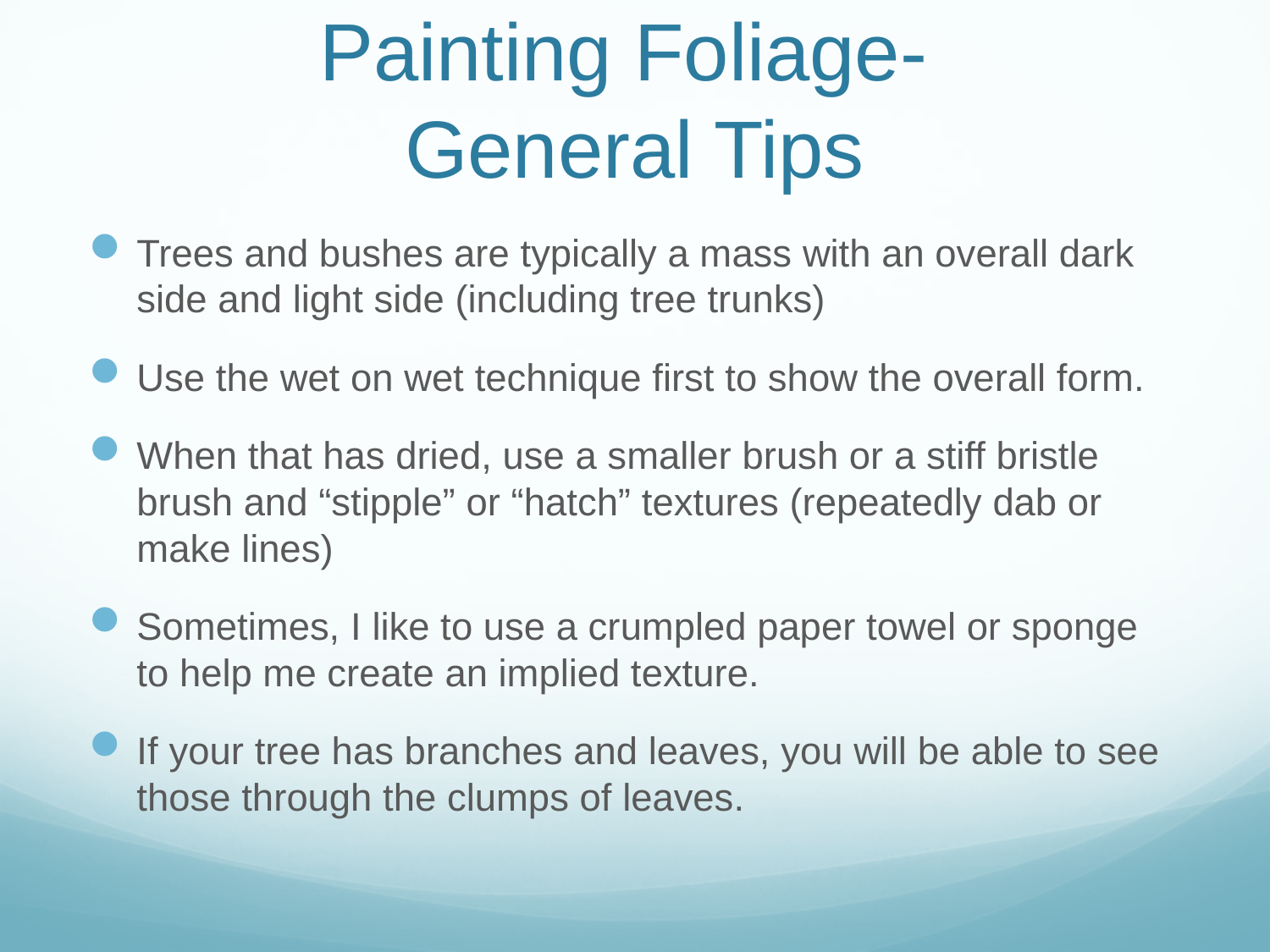

# Painting Foliage- General Tips
Trees and bushes are typically a mass with an overall dark side and light side (including tree trunks)
Use the wet on wet technique first to show the overall form.
When that has dried, use a smaller brush or a stiff bristle brush and “stipple” or “hatch” textures (repeatedly dab or make lines)
Sometimes, I like to use a crumpled paper towel or sponge to help me create an implied texture.
If your tree has branches and leaves, you will be able to see those through the clumps of leaves.